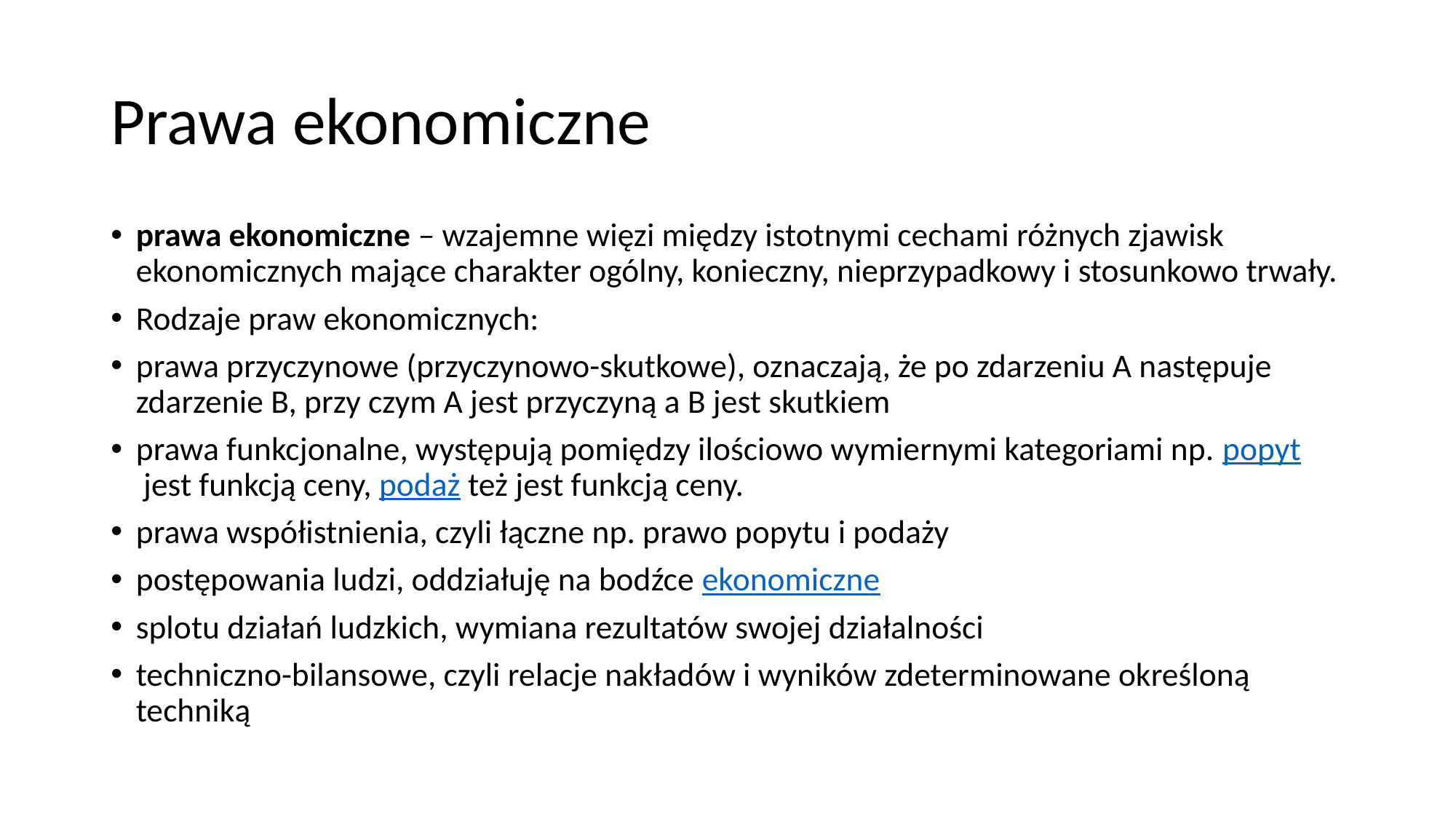

# Prawa ekonomiczne
prawa ekonomiczne – wzajemne więzi między istotnymi cechami różnych zjawisk ekonomicznych mające charakter ogólny, konieczny, nieprzypadkowy i stosunkowo trwały.
Rodzaje praw ekonomicznych:
prawa przyczynowe (przyczynowo-skutkowe), oznaczają, że po zdarzeniu A następuje zdarzenie B, przy czym A jest przyczyną a B jest skutkiem
prawa funkcjonalne, występują pomiędzy ilościowo wymiernymi kategoriami np. popyt jest funkcją ceny, podaż też jest funkcją ceny.
prawa współistnienia, czyli łączne np. prawo popytu i podaży
postępowania ludzi, oddziałuję na bodźce ekonomiczne
splotu działań ludzkich, wymiana rezultatów swojej działalności
techniczno-bilansowe, czyli relacje nakładów i wyników zdeterminowane określoną techniką